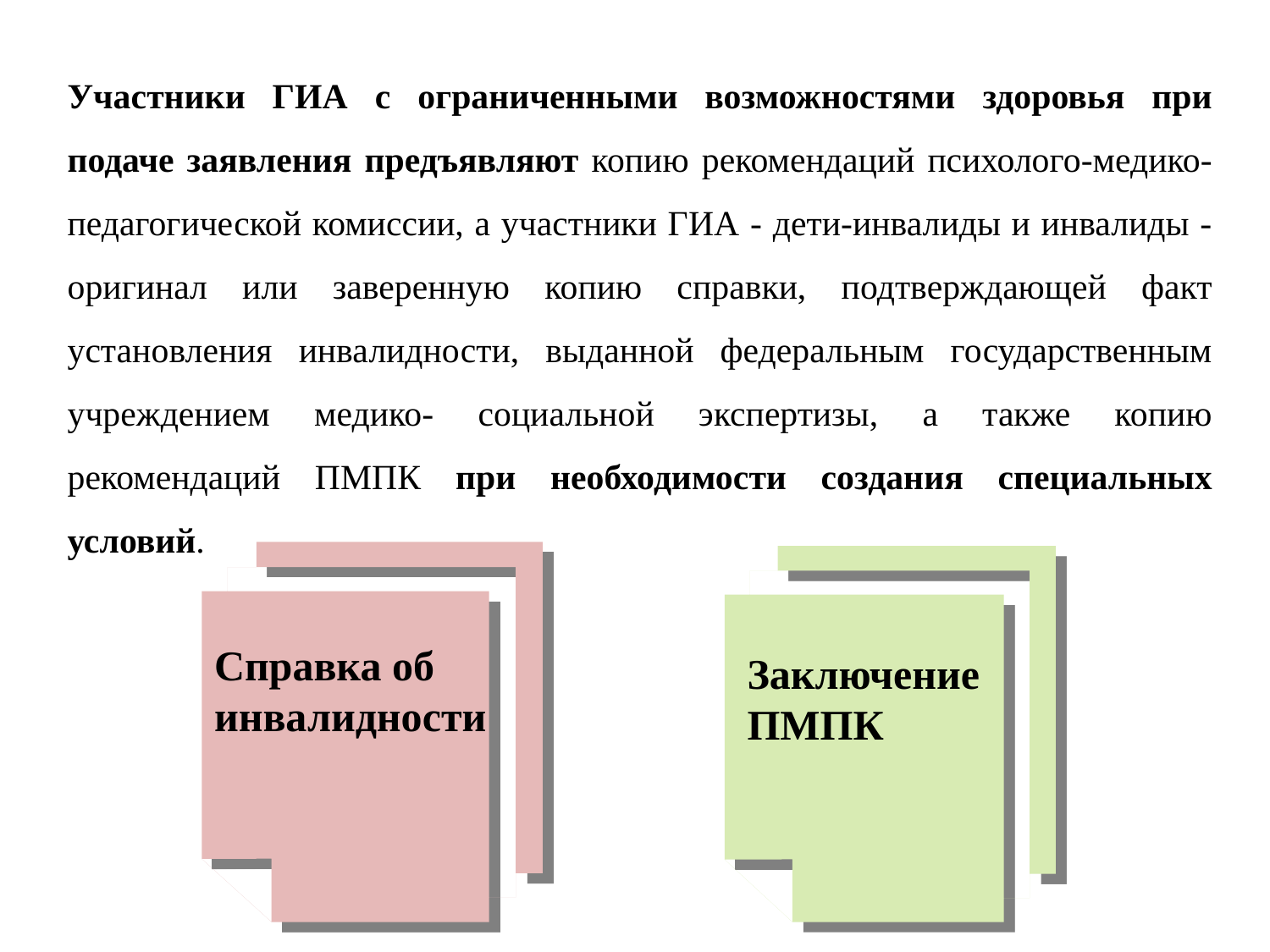

Участники ГИА с ограниченными возможностями здоровья при подаче заявления предъявляют копию рекомендаций психолого-медико-педагогической комиссии, а участники ГИА - дети-инвалиды и инвалиды - оригинал или заверенную копию справки, подтверждающей факт установления инвалидности, выданной федеральным государственным учреждением медико- социальной экспертизы, а также копию рекомендаций ПМПК при необходимости создания специальных условий.

Справка об
инвалидности
Заключение ПМПК